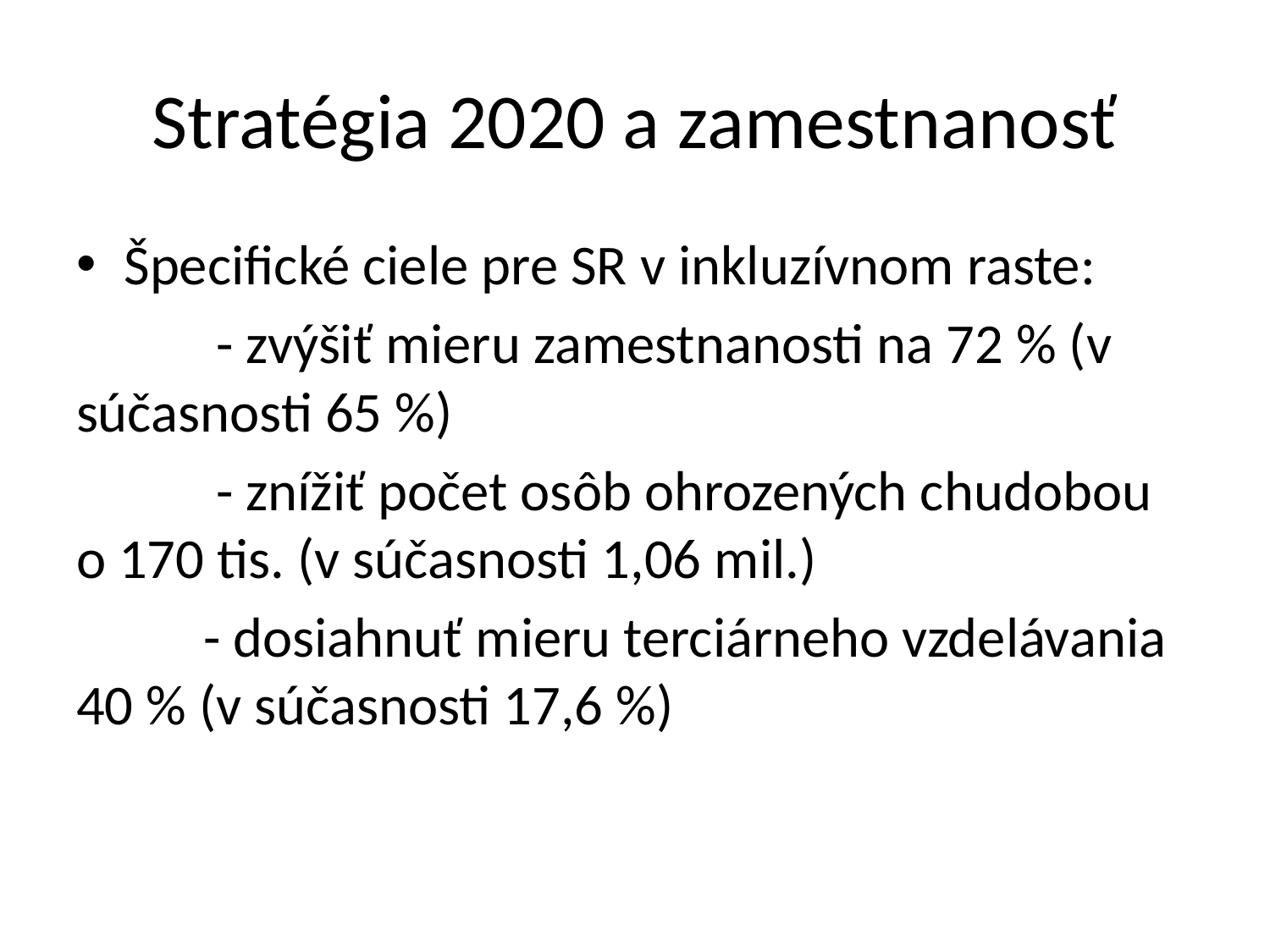

# Stratégia 2020 a zamestnanosť
Špecifické ciele pre SR v inkluzívnom raste:
           - zvýšiť mieru zamestnanosti na 72 % (v súčasnosti 65 %)
           - znížiť počet osôb ohrozených chudobou o 170 tis. (v súčasnosti 1,06 mil.)
          - dosiahnuť mieru terciárneho vzdelávania 40 % (v súčasnosti 17,6 %)